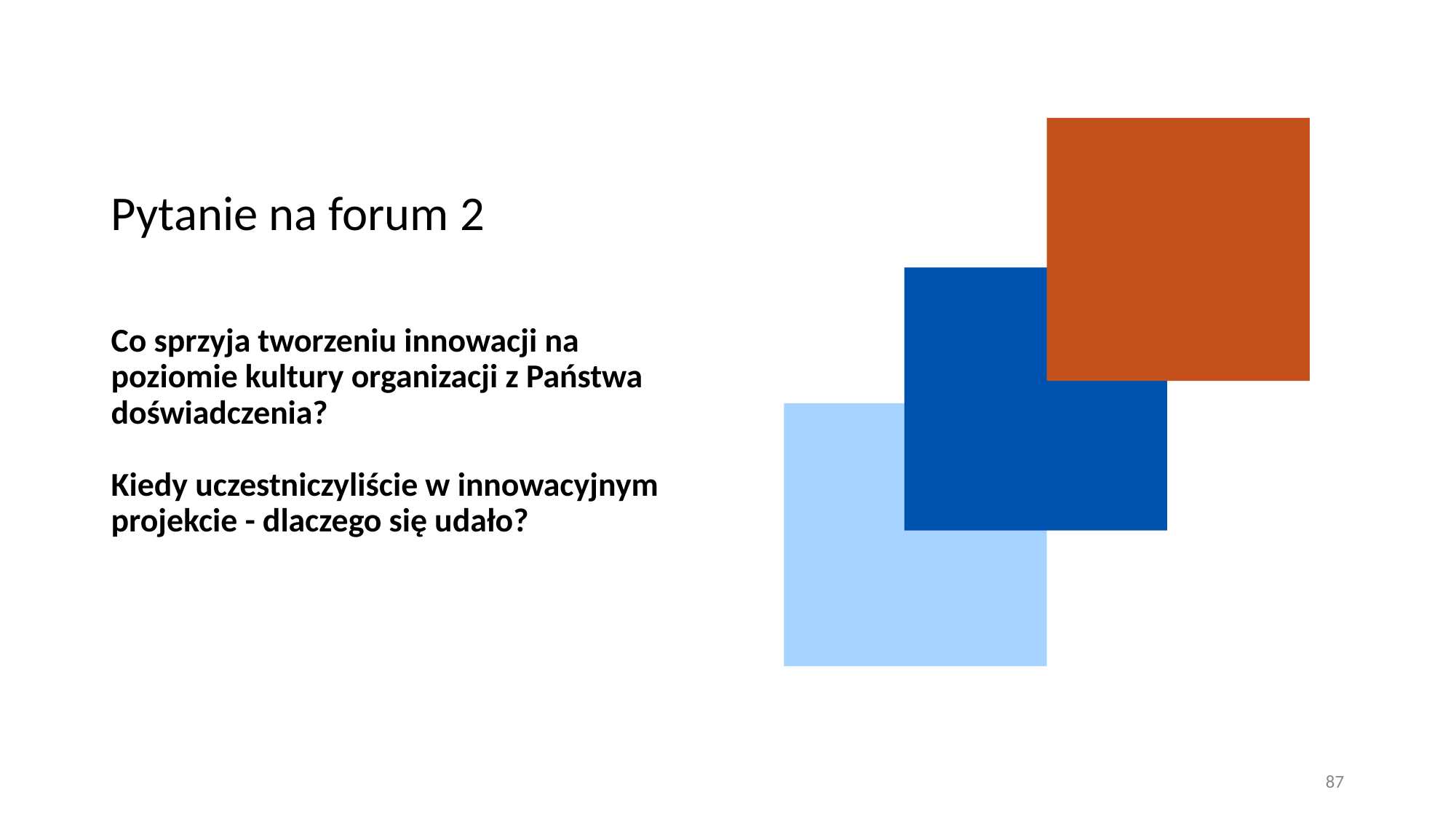

# Pytanie na forum 2

Co sprzyja tworzeniu innowacji na poziomie kultury organizacji z Państwa doświadczenia?
Kiedy uczestniczyliście w innowacyjnym projekcie - dlaczego się udało?

87